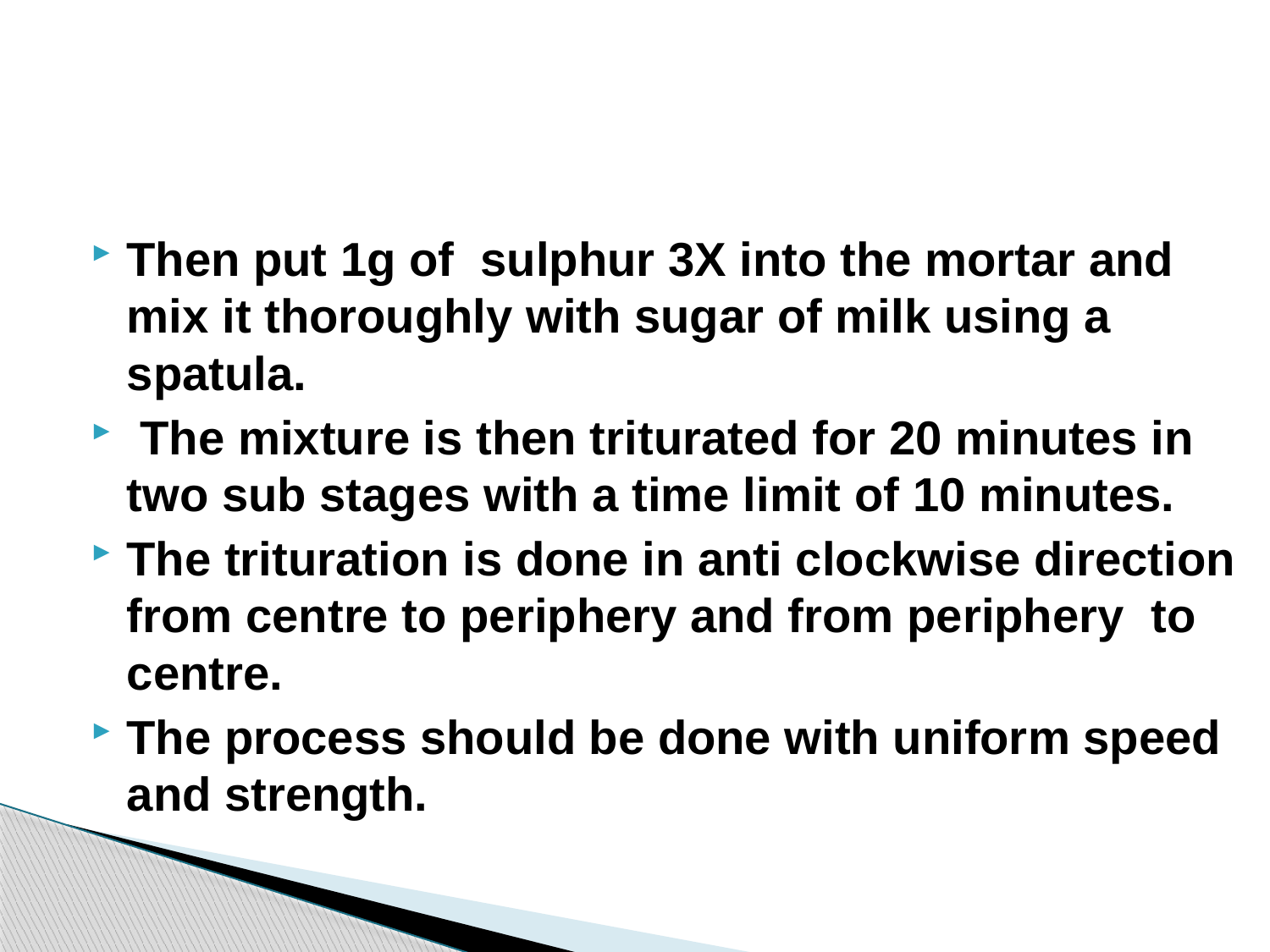

#
Then put 1g of  sulphur 3X into the mortar and mix it thoroughly with sugar of milk using a spatula.
 The mixture is then triturated for 20 minutes in two sub stages with a time limit of 10 minutes.
The trituration is done in anti clockwise direction from centre to periphery and from periphery  to centre.
The process should be done with uniform speed and strength.